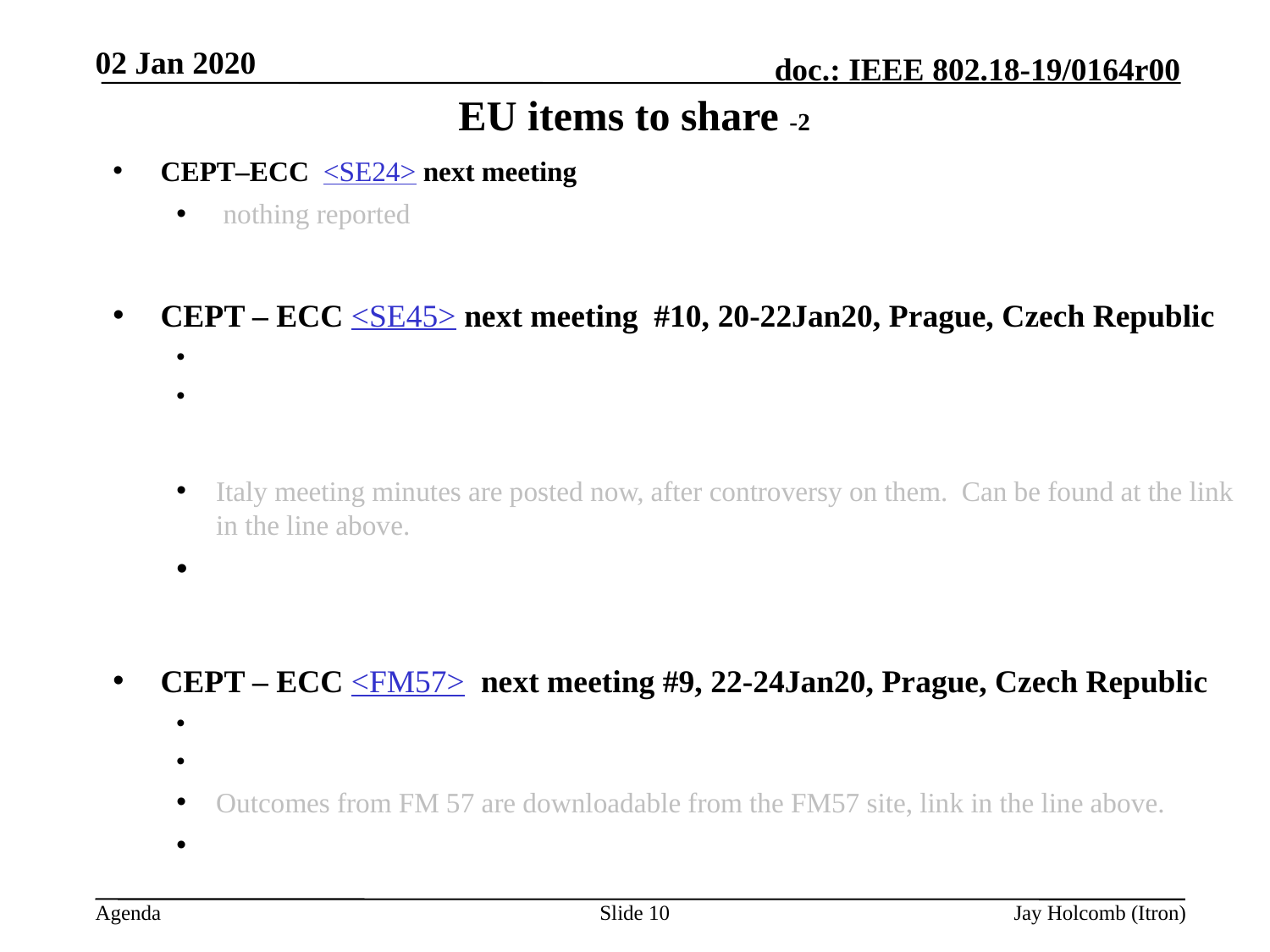

02 Jan 2020
# EU items to share -2
CEPT–ECC  <SE24> next meeting
 nothing reported

CEPT – ECC <SE45> next meeting  #10, 20-22Jan20, Prague, Czech Republic

Italy meeting minutes are posted now, after controversy on them.  Can be found at the link in the line above.

CEPT – ECC <FM57>  next meeting #9, 22-24Jan20, Prague, Czech Republic

Outcomes from FM 57 are downloadable from the FM57 site, link in the line above.

Slide 10
Jay Holcomb (Itron)